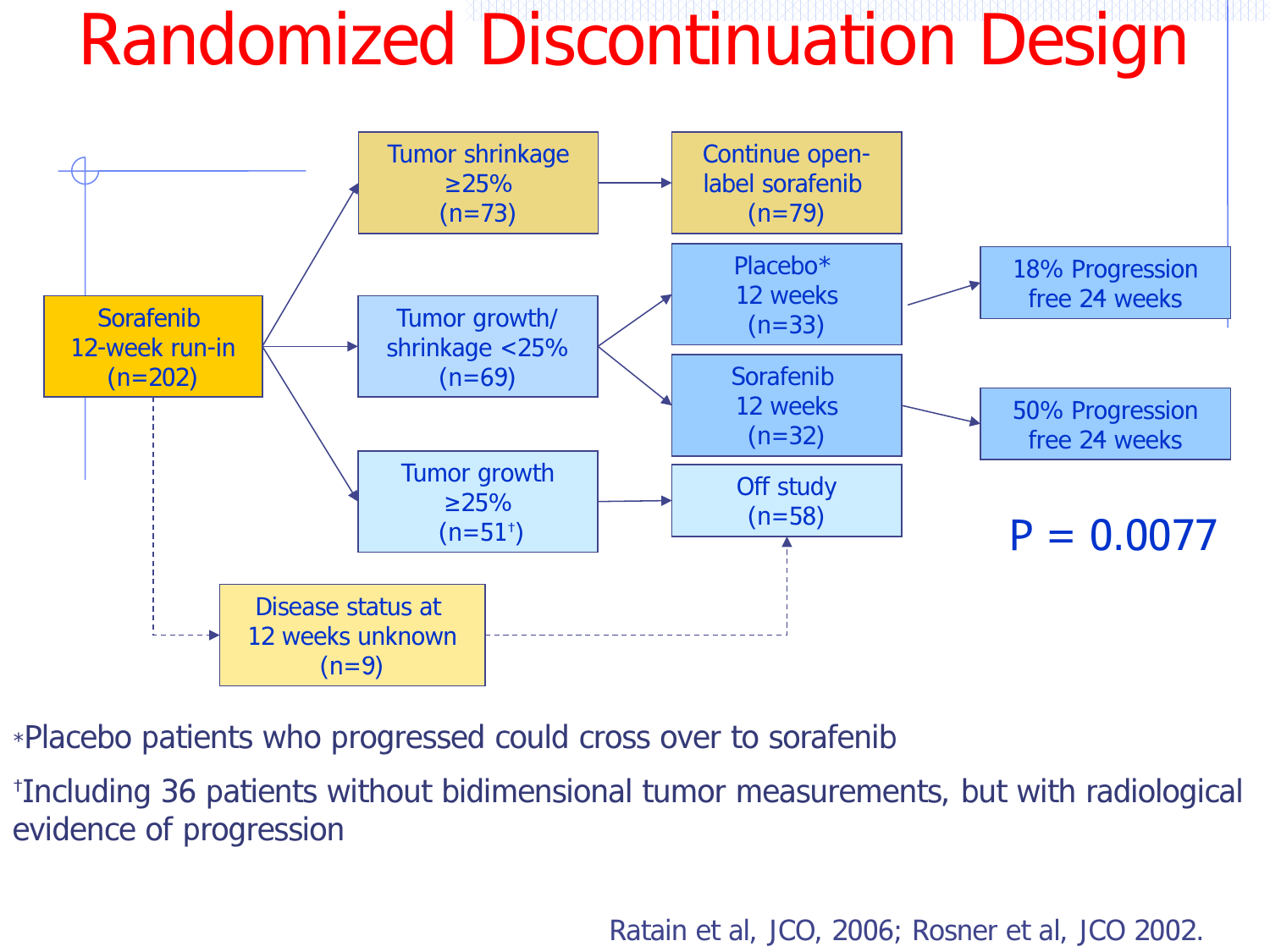

Randomized Discontinuation Design
Tumor shrinkage ≥25%
(n=73)
Continue open-label sorafenib
(n=79)
Placebo*
12 weeks
(n=33)
18% Progression free 24 weeks
Sorafenib
12-week run-in
(n=202)
Tumor growth/ shrinkage <25%
(n=69)
Sorafenib
12 weeks
(n=32)
50% Progression free 24 weeks
Tumor growth ≥25%
 (n=51†)
Off study
(n=58)
P = 0.0077
Disease status at
12 weeks unknown
(n=9)
*Placebo patients who progressed could cross over to sorafenib
†Including 36 patients without bidimensional tumor measurements, but with radiological evidence of progression
Ratain et al, JCO, 2006; Rosner et al, JCO 2002.